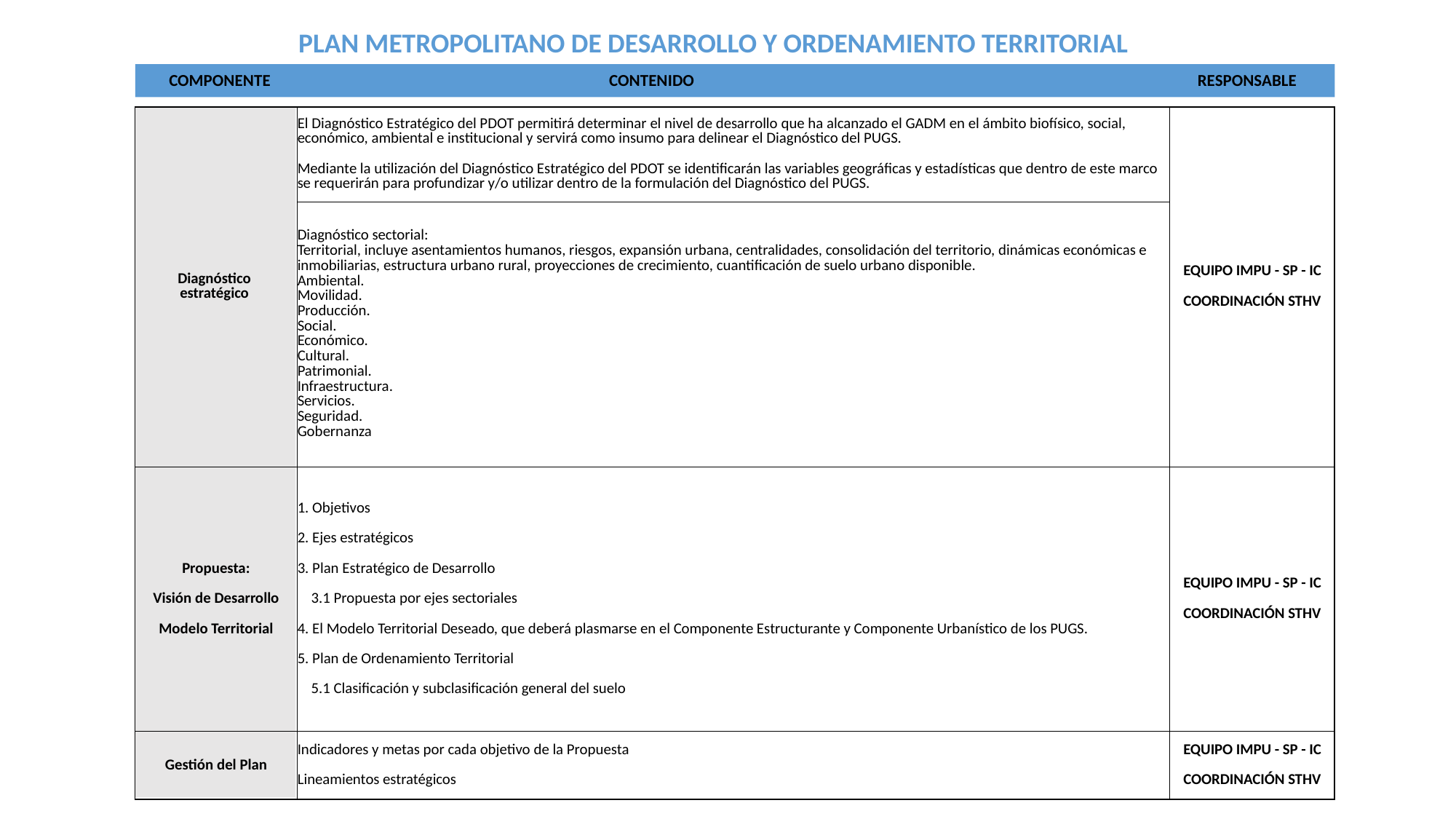

PLAN METROPOLITANO DE DESARROLLO Y ORDENAMIENTO TERRITORIAL

      COMPONENTE			       CONTENIDO			                                               RESPONSABLE

| Diagnóstico estratégico | El Diagnóstico Estratégico del PDOT permitirá determinar el nivel de desarrollo que ha alcanzado el GADM en el ámbito biofísico, social, económico, ambiental e institucional y servirá como insumo para delinear el Diagnóstico del PUGS. Mediante la utilización del Diagnóstico Estratégico del PDOT se identificarán las variables geográficas y estadísticas que dentro de este marco se requerirán para profundizar y/o utilizar dentro de la formulación del Diagnóstico del PUGS. | EQUIPO IMPU - SP - IC COORDINACIÓN STHV |
| --- | --- | --- |
|  | Diagnóstico sectorial: Territorial, incluye asentamientos humanos, riesgos, expansión urbana, centralidades, consolidación del territorio, dinámicas económicas e inmobiliarias, estructura urbano rural, proyecciones de crecimiento, cuantificación de suelo urbano disponible. Ambiental. Movilidad. Producción. Social. Económico. Cultural. Patrimonial. Infraestructura. Servicios. Seguridad. Gobernanza |  |
| Propuesta: Visión de Desarrollo Modelo Territorial | 1. Objetivos 2. Ejes estratégicos 3. Plan Estratégico de Desarrollo 3.1 Propuesta por ejes sectoriales 4. El Modelo Territorial Deseado, que deberá plasmarse en el Componente Estructurante y Componente Urbanístico de los PUGS. 5. Plan de Ordenamiento Territorial 5.1 Clasificación y subclasificación general del suelo | EQUIPO IMPU - SP - IC COORDINACIÓN STHV |
| Gestión del Plan | Indicadores y metas por cada objetivo de la Propuesta Lineamientos estratégicos | EQUIPO IMPU - SP - IC COORDINACIÓN STHV |